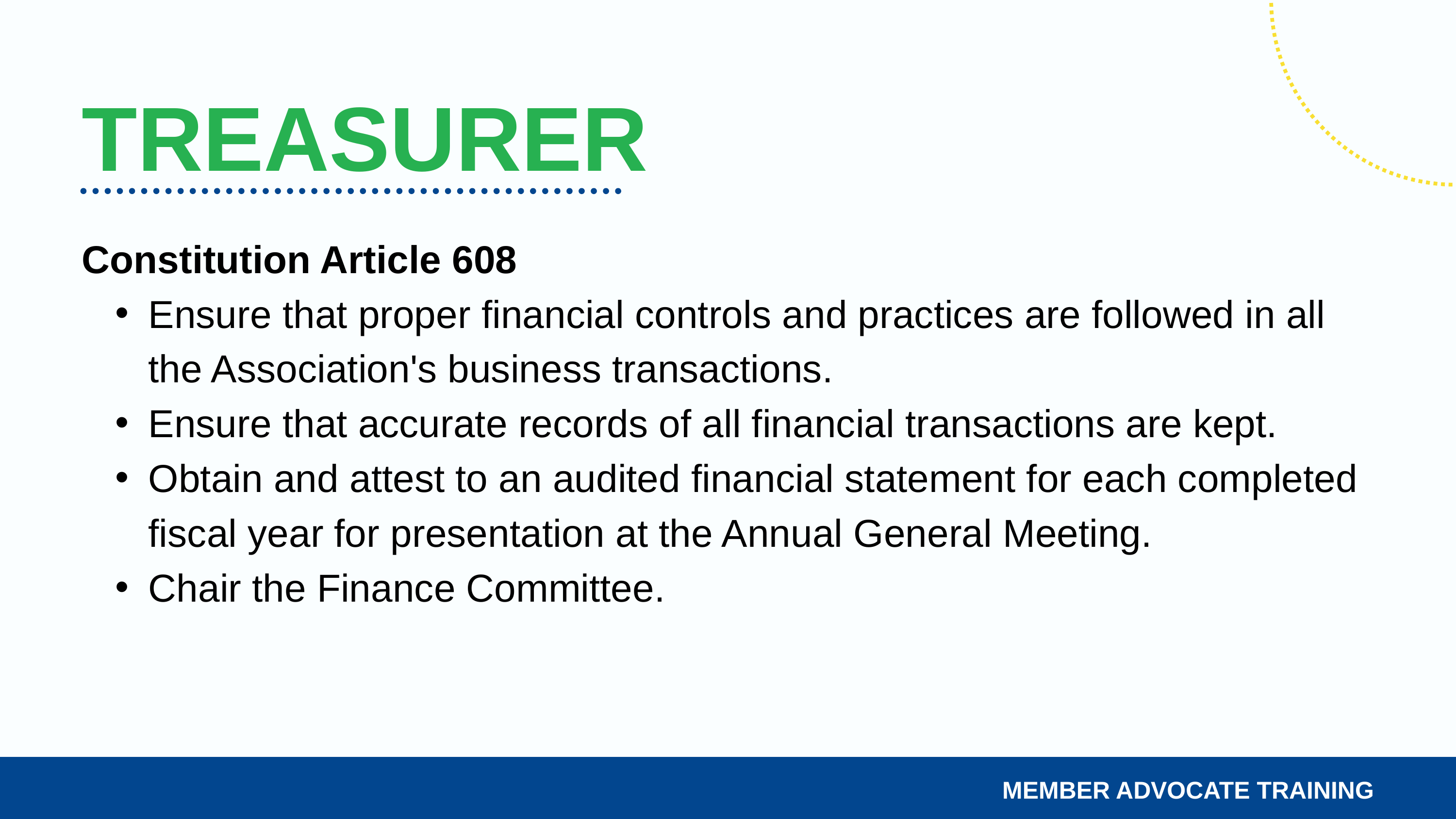

TREASURER

Constitution Article 608
Ensure that proper financial controls and practices are followed in all the Association's business transactions.
Ensure that accurate records of all financial transactions are kept.
Obtain and attest to an audited financial statement for each completed fiscal year for presentation at the Annual General Meeting.
Chair the Finance Committee.

MEMBER ADVOCATE TRAINING